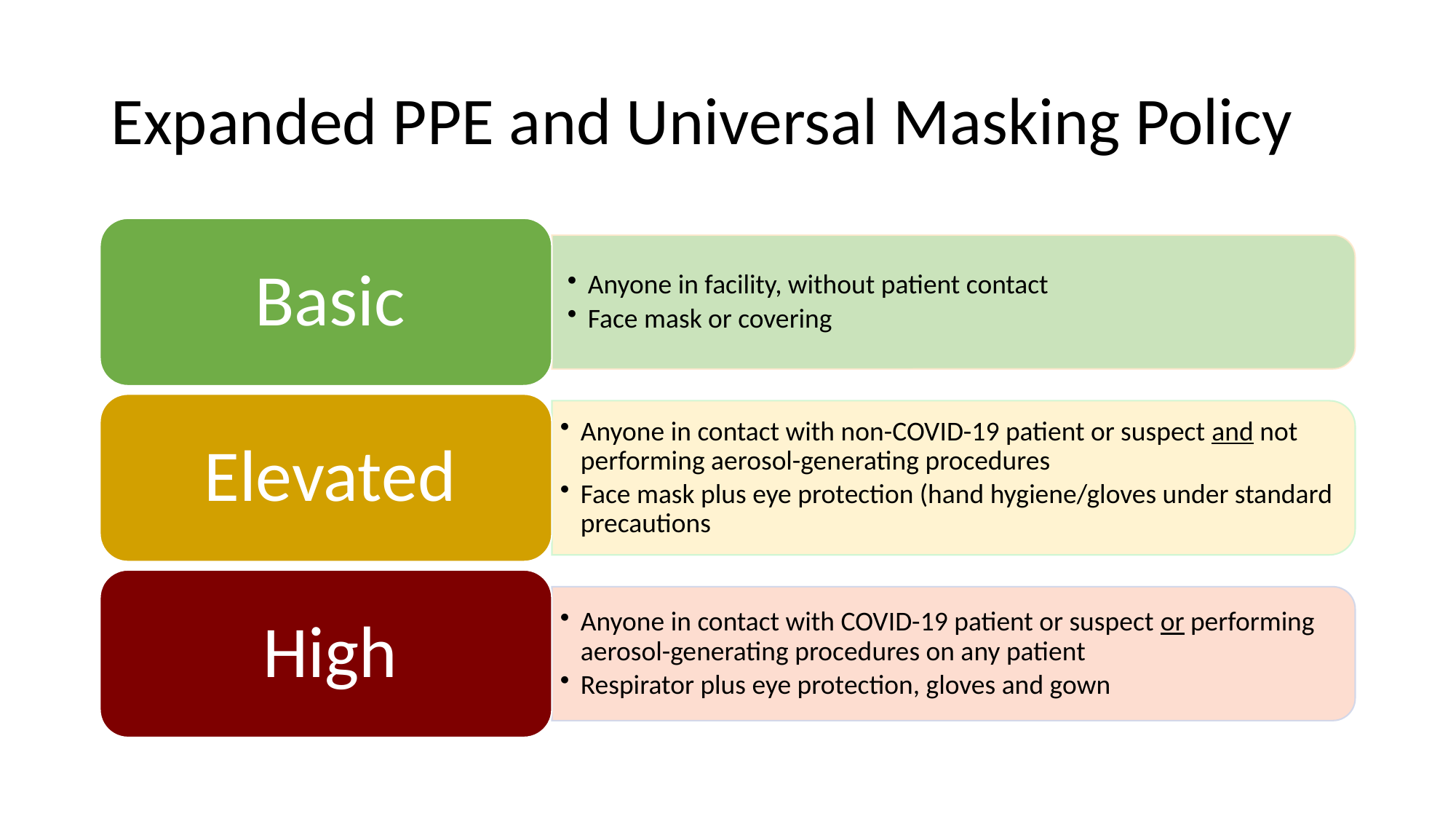

# Expanded PPE and Universal Masking Policy
Anyone in facility, without patient contact
Face mask or covering
Basic
Anyone in contact with non-COVID-19 patient or suspect and not performing aerosol-generating procedures
Face mask plus eye protection (hand hygiene/gloves under standard precautions
Elevated
Anyone in contact with COVID-19 patient or suspect or performing aerosol-generating procedures on any patient
Respirator plus eye protection, gloves and gown
High